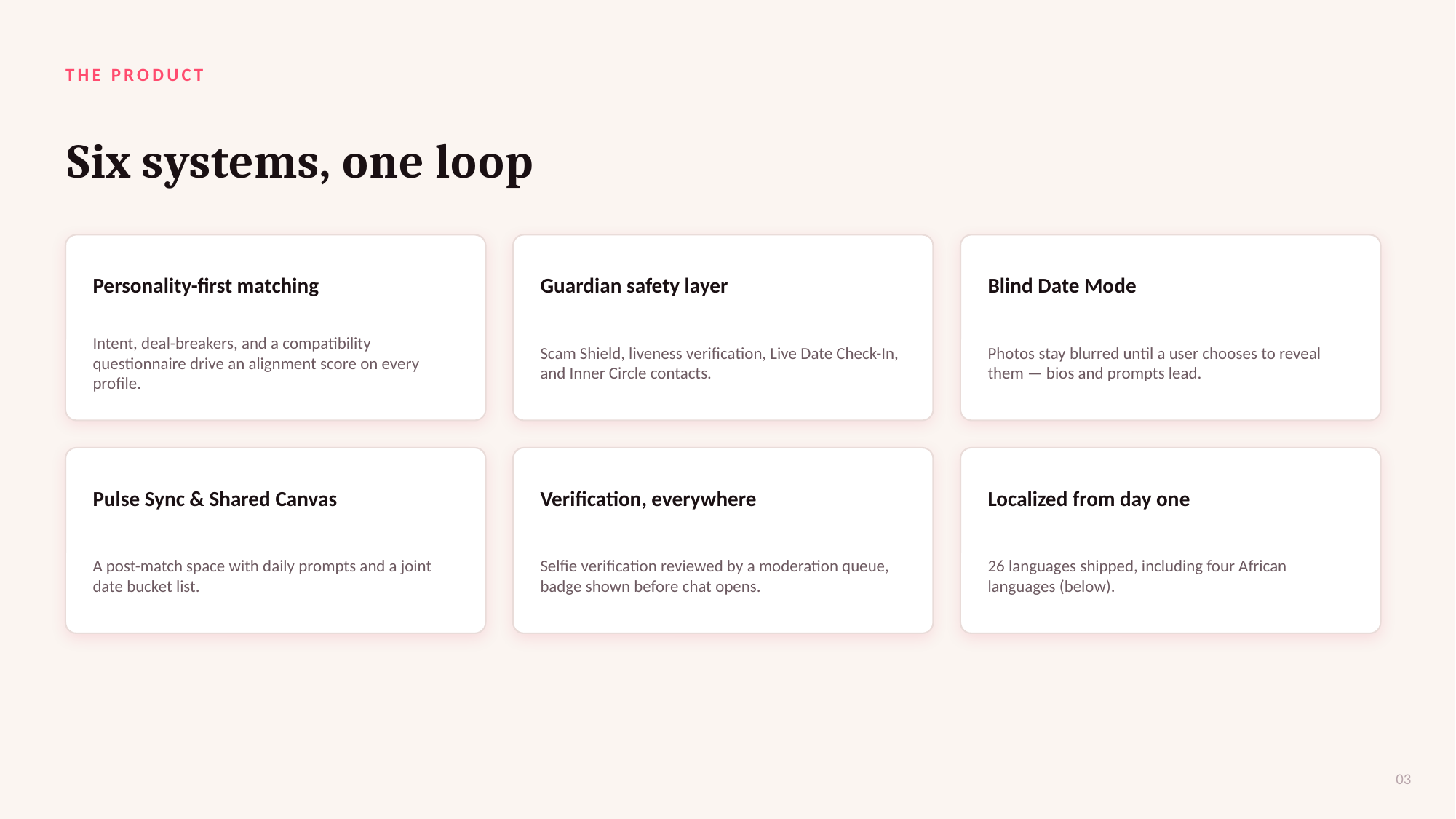

THE PRODUCT
Six systems, one loop

Personality-first matching
Guardian safety layer
Blind Date Mode
Intent, deal-breakers, and a compatibility questionnaire drive an alignment score on every profile.
Scam Shield, liveness verification, Live Date Check-In, and Inner Circle contacts.
Photos stay blurred until a user chooses to reveal them — bios and prompts lead.

Pulse Sync & Shared Canvas
Verification, everywhere
Localized from day one
A post-match space with daily prompts and a joint date bucket list.
Selfie verification reviewed by a moderation queue, badge shown before chat opens.
26 languages shipped, including four African languages (below).
03